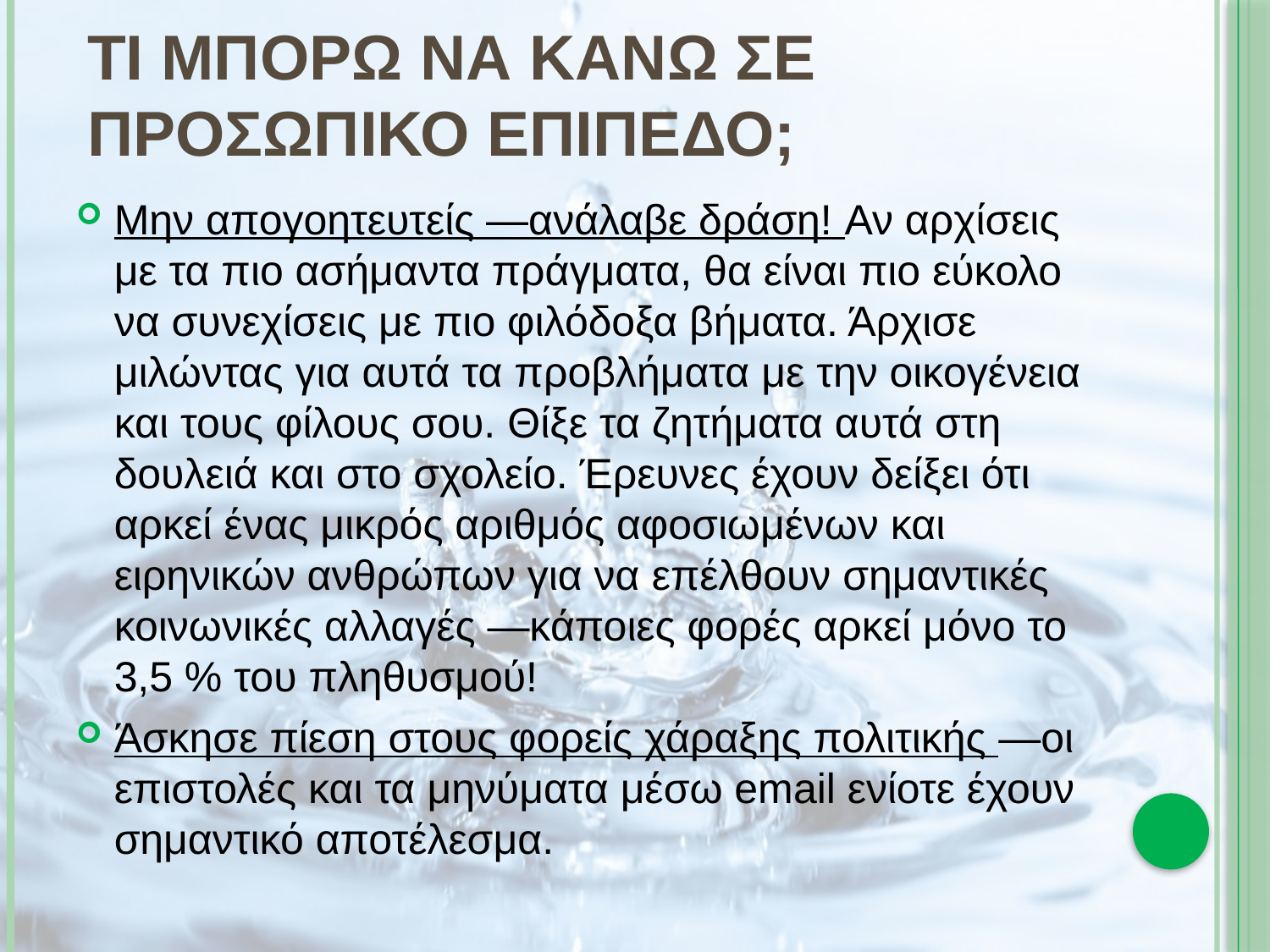

# Τι μπορω να κανω σε προσωπικο επιπεδο;
Μην απογοητευτείς —ανάλαβε δράση! Αν αρχίσεις με τα πιο ασήμαντα πράγματα, θα είναι πιο εύκολο να συνεχίσεις με πιο φιλόδοξα βήματα. Άρχισε μιλώντας για αυτά τα προβλήματα με την οικογένεια και τους φίλους σου. Θίξε τα ζητήματα αυτά στη δουλειά και στο σχολείο. Έρευνες έχουν δείξει ότι αρκεί ένας μικρός αριθμός αφοσιωμένων και ειρηνικών ανθρώπων για να επέλθουν σημαντικές κοινωνικές αλλαγές —κάποιες φορές αρκεί μόνο το 3,5 % του πληθυσμού!
Άσκησε πίεση στους φορείς χάραξης πολιτικής —οι επιστολές και τα μηνύματα μέσω email ενίοτε έχουν σημαντικό αποτέλεσμα.